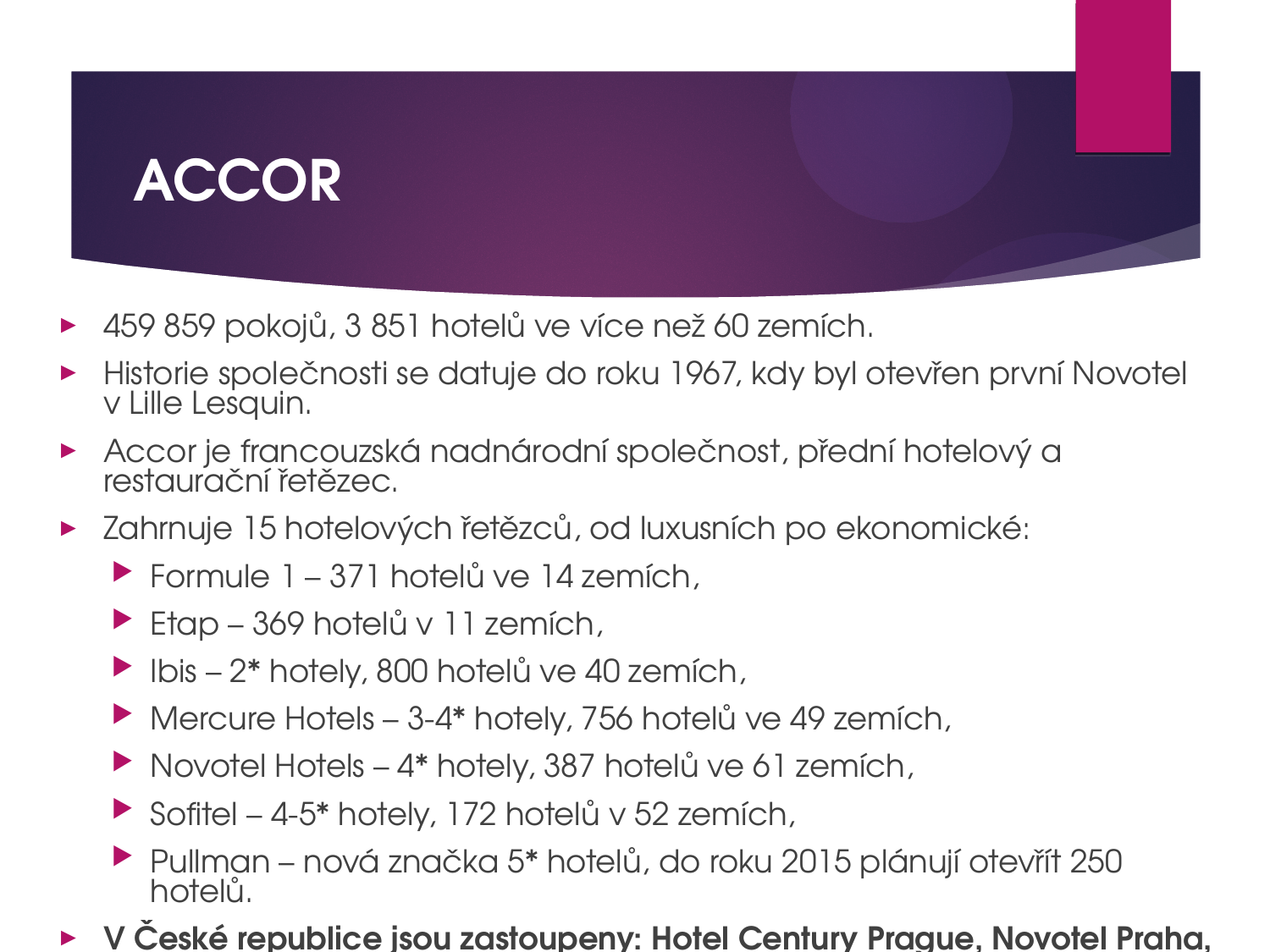

# ACCOR
459 859 pokojů, 3 851 hotelů ve více než 60 zemích.
Historie společnosti se datuje do roku 1967, kdy byl otevřen první Novotel v Lille Lesquin.
Accor je francouzská nadnárodní společnost, přední hotelový a restaurační řetězec.
Zahrnuje 15 hotelových řetězců, od luxusních po ekonomické:
Formule 1 – 371 hotelů ve 14 zemích,
Etap – 369 hotelů v 11 zemích,
Ibis – 2* hotely, 800 hotelů ve 40 zemích,
Mercure Hotels – 3-4* hotely, 756 hotelů ve 49 zemích,
Novotel Hotels – 4* hotely, 387 hotelů ve 61 zemích,
Sofitel – 4-5* hotely, 172 hotelů v 52 zemích,
Pullman – nová značka 5* hotelů, do roku 2015 plánují otevřít 250 hotelů.
V České republice jsou zastoupeny: Hotel Century Prague, Novotel Praha, Ibis Praha (4 hotely), Ibis Plzeň.